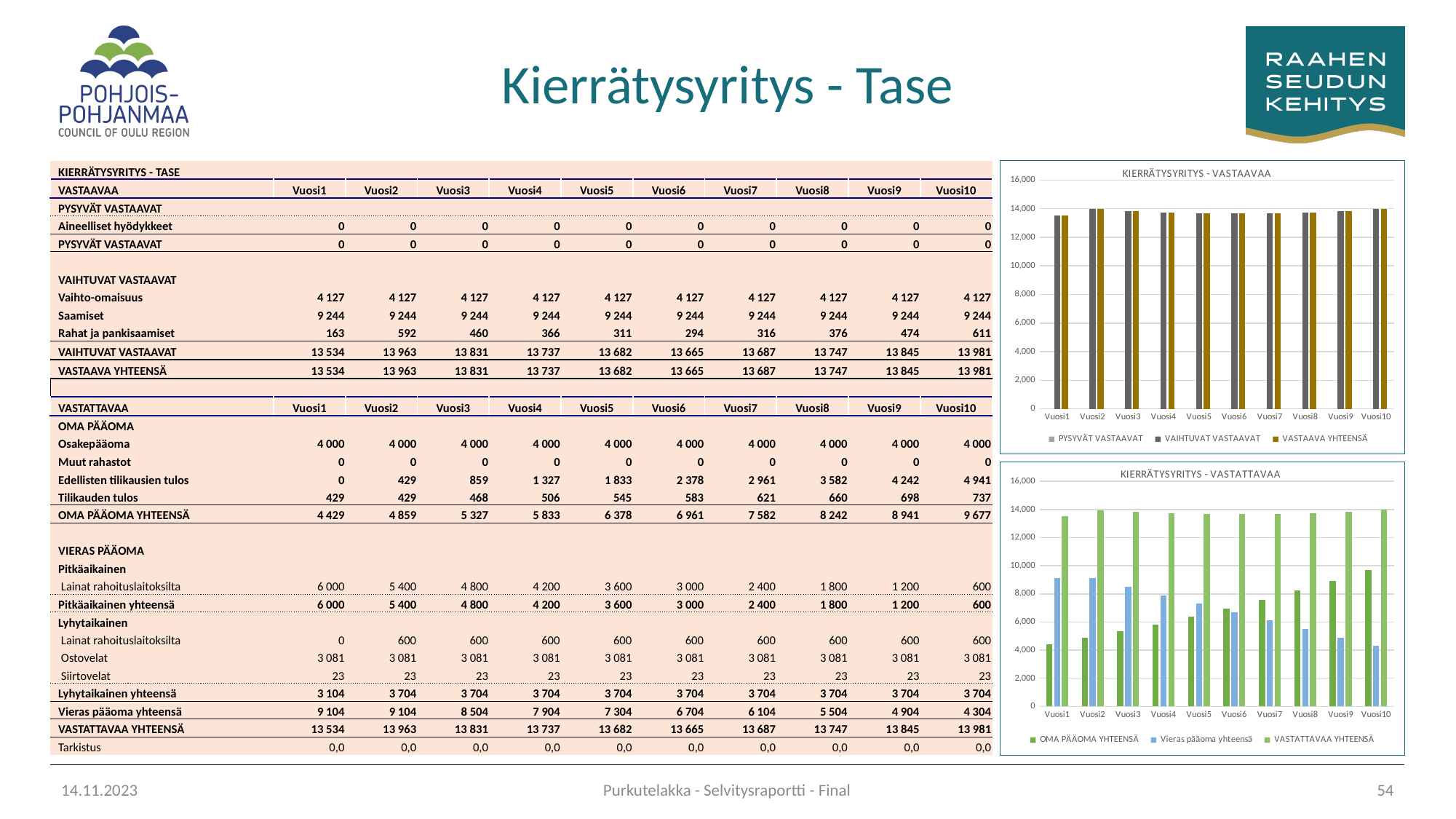

# Kierrätysyritys - Tase
| KIERRÄTYSYRITYS - TASE |  |  |  |  |  |  |  |  |  |  |
| --- | --- | --- | --- | --- | --- | --- | --- | --- | --- | --- |
| VASTAAVAA | Vuosi1 | Vuosi2 | Vuosi3 | Vuosi4 | Vuosi5 | Vuosi6 | Vuosi7 | Vuosi8 | Vuosi9 | Vuosi10 |
| PYSYVÄT VASTAAVAT |  |  |  |  |  |  |  |  |  |  |
| Aineelliset hyödykkeet | 0 | 0 | 0 | 0 | 0 | 0 | 0 | 0 | 0 | 0 |
| PYSYVÄT VASTAAVAT | 0 | 0 | 0 | 0 | 0 | 0 | 0 | 0 | 0 | 0 |
|  |  |  |  |  |  |  |  |  |  |  |
| VAIHTUVAT VASTAAVAT |  |  |  |  |  |  |  |  |  |  |
| Vaihto-omaisuus | 4 127 | 4 127 | 4 127 | 4 127 | 4 127 | 4 127 | 4 127 | 4 127 | 4 127 | 4 127 |
| Saamiset | 9 244 | 9 244 | 9 244 | 9 244 | 9 244 | 9 244 | 9 244 | 9 244 | 9 244 | 9 244 |
| Rahat ja pankisaamiset | 163 | 592 | 460 | 366 | 311 | 294 | 316 | 376 | 474 | 611 |
| VAIHTUVAT VASTAAVAT | 13 534 | 13 963 | 13 831 | 13 737 | 13 682 | 13 665 | 13 687 | 13 747 | 13 845 | 13 981 |
| VASTAAVA YHTEENSÄ | 13 534 | 13 963 | 13 831 | 13 737 | 13 682 | 13 665 | 13 687 | 13 747 | 13 845 | 13 981 |
|  |  |  |  |  |  |  |  |  |  |  |
| VASTATTAVAA | Vuosi1 | Vuosi2 | Vuosi3 | Vuosi4 | Vuosi5 | Vuosi6 | Vuosi7 | Vuosi8 | Vuosi9 | Vuosi10 |
| OMA PÄÄOMA |  |  |  |  |  |  |  |  |  |  |
| Osakepääoma | 4 000 | 4 000 | 4 000 | 4 000 | 4 000 | 4 000 | 4 000 | 4 000 | 4 000 | 4 000 |
| Muut rahastot | 0 | 0 | 0 | 0 | 0 | 0 | 0 | 0 | 0 | 0 |
| Edellisten tilikausien tulos | 0 | 429 | 859 | 1 327 | 1 833 | 2 378 | 2 961 | 3 582 | 4 242 | 4 941 |
| Tilikauden tulos | 429 | 429 | 468 | 506 | 545 | 583 | 621 | 660 | 698 | 737 |
| OMA PÄÄOMA YHTEENSÄ | 4 429 | 4 859 | 5 327 | 5 833 | 6 378 | 6 961 | 7 582 | 8 242 | 8 941 | 9 677 |
|  |  |  |  |  |  |  |  |  |  |  |
| VIERAS PÄÄOMA |  |  |  |  |  |  |  |  |  |  |
| Pitkäaikainen |  |  |  |  |  |  |  |  |  |  |
| Lainat rahoituslaitoksilta | 6 000 | 5 400 | 4 800 | 4 200 | 3 600 | 3 000 | 2 400 | 1 800 | 1 200 | 600 |
| Pitkäaikainen yhteensä | 6 000 | 5 400 | 4 800 | 4 200 | 3 600 | 3 000 | 2 400 | 1 800 | 1 200 | 600 |
| Lyhytaikainen |  |  |  |  |  |  |  |  |  |  |
| Lainat rahoituslaitoksilta | 0 | 600 | 600 | 600 | 600 | 600 | 600 | 600 | 600 | 600 |
| Ostovelat | 3 081 | 3 081 | 3 081 | 3 081 | 3 081 | 3 081 | 3 081 | 3 081 | 3 081 | 3 081 |
| Siirtovelat | 23 | 23 | 23 | 23 | 23 | 23 | 23 | 23 | 23 | 23 |
| Lyhytaikainen yhteensä | 3 104 | 3 704 | 3 704 | 3 704 | 3 704 | 3 704 | 3 704 | 3 704 | 3 704 | 3 704 |
| Vieras pääoma yhteensä | 9 104 | 9 104 | 8 504 | 7 904 | 7 304 | 6 704 | 6 104 | 5 504 | 4 904 | 4 304 |
| VASTATTAVAA YHTEENSÄ | 13 534 | 13 963 | 13 831 | 13 737 | 13 682 | 13 665 | 13 687 | 13 747 | 13 845 | 13 981 |
| Tarkistus | 0,0 | 0,0 | 0,0 | 0,0 | 0,0 | 0,0 | 0,0 | 0,0 | 0,0 | 0,0 |

### Chart: KIERRÄTYSYRITYS - VASTAAVAA

| Category | PYSYVÄT VASTAAVAT | VAIHTUVAT VASTAAVAT | VASTAAVA YHTEENSÄ |
|---|---|---|---|
| Vuosi1 | 0.0 | 13533.680744557198 | 13533.680744557198 |
| Vuosi2 | 0.0 | 13963.170500986882 | 13963.170500986882 |
| Vuosi3 | 0.0 | 13831.060257416564 | 13831.060257416564 |
| Vuosi4 | 0.0 | 13737.350013846248 | 13737.350013846248 |
| Vuosi5 | 0.0 | 13682.039770275933 | 13682.039770275933 |
| Vuosi6 | 0.0 | 13665.129526705616 | 13665.129526705616 |
| Vuosi7 | 0.0 | 13686.6192831353 | 13686.6192831353 |
| Vuosi8 | 0.0 | 13746.509039564984 | 13746.509039564984 |
| Vuosi9 | 0.0 | 13844.798795994668 | 13844.798795994668 |
| Vuosi10 | 0.0 | 13981.488552424351 | 13981.488552424351 |

### Chart: KIERRÄTYSYRITYS - VASTATTAVAA

| Category | OMA PÄÄOMA YHTEENSÄ | Vieras pääoma yhteensä | VASTATTAVAA YHTEENSÄ |
|---|---|---|---|
| Vuosi1 | 4429.489756429684 | 9104.190988127513 | 13533.680744557198 |
| Vuosi2 | 4858.979512859369 | 9104.190988127513 | 13963.170500986882 |
| Vuosi3 | 5326.869269289052 | 8504.190988127513 | 13831.060257416564 |
| Vuosi4 | 5833.159025718735 | 7904.190988127513 | 13737.350013846248 |
| Vuosi5 | 6377.8487821484205 | 7304.190988127513 | 13682.039770275933 |
| Vuosi6 | 6960.938538578103 | 6704.190988127513 | 13665.129526705616 |
| Vuosi7 | 7582.428295007788 | 6104.190988127513 | 13686.6192831353 |
| Vuosi8 | 8242.31805143747 | 5504.190988127513 | 13746.509039564984 |
| Vuosi9 | 8940.607807867154 | 4904.190988127513 | 13844.798795994668 |
| Vuosi10 | 9677.297564296838 | 4304.190988127513 | 13981.488552424351 |
14.11.2023
Purkutelakka - Selvitysraportti - Final
54